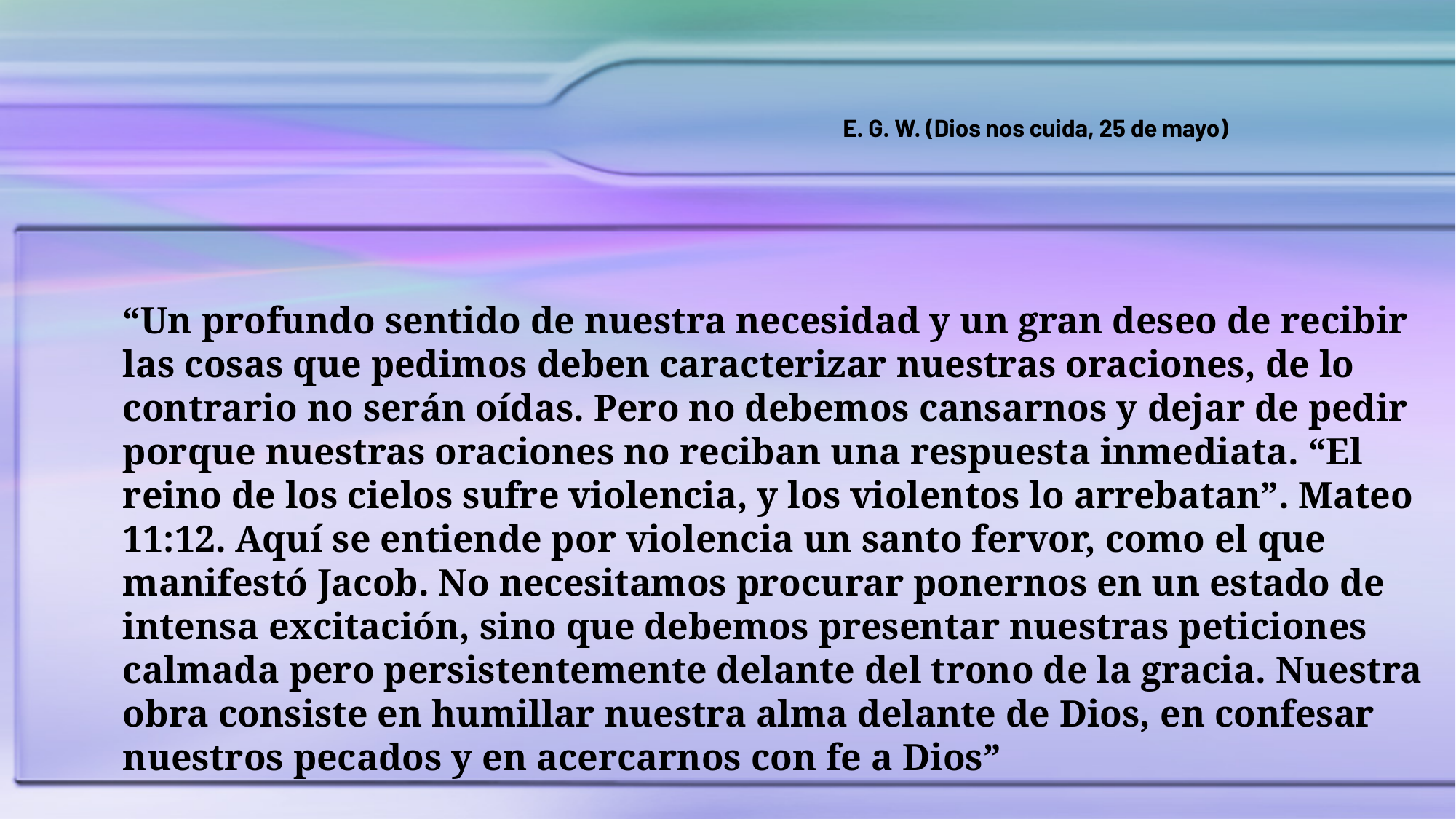

E. G. W. (Dios nos cuida, 25 de mayo)
“Un profundo sentido de nuestra necesidad y un gran deseo de recibir las cosas que pedimos deben caracterizar nuestras oraciones, de lo contrario no serán oídas. Pero no debemos cansarnos y dejar de pedir porque nuestras oraciones no reciban una respuesta inmediata. “El reino de los cielos sufre violencia, y los violentos lo arrebatan”. Mateo 11:12. Aquí se entiende por violencia un santo fervor, como el que manifestó Jacob. No necesitamos procurar ponernos en un estado de intensa excitación, sino que debemos presentar nuestras peticiones calmada pero persistentemente delante del trono de la gracia. Nuestra obra consiste en humillar nuestra alma delante de Dios, en confesar nuestros pecados y en acercarnos con fe a Dios”